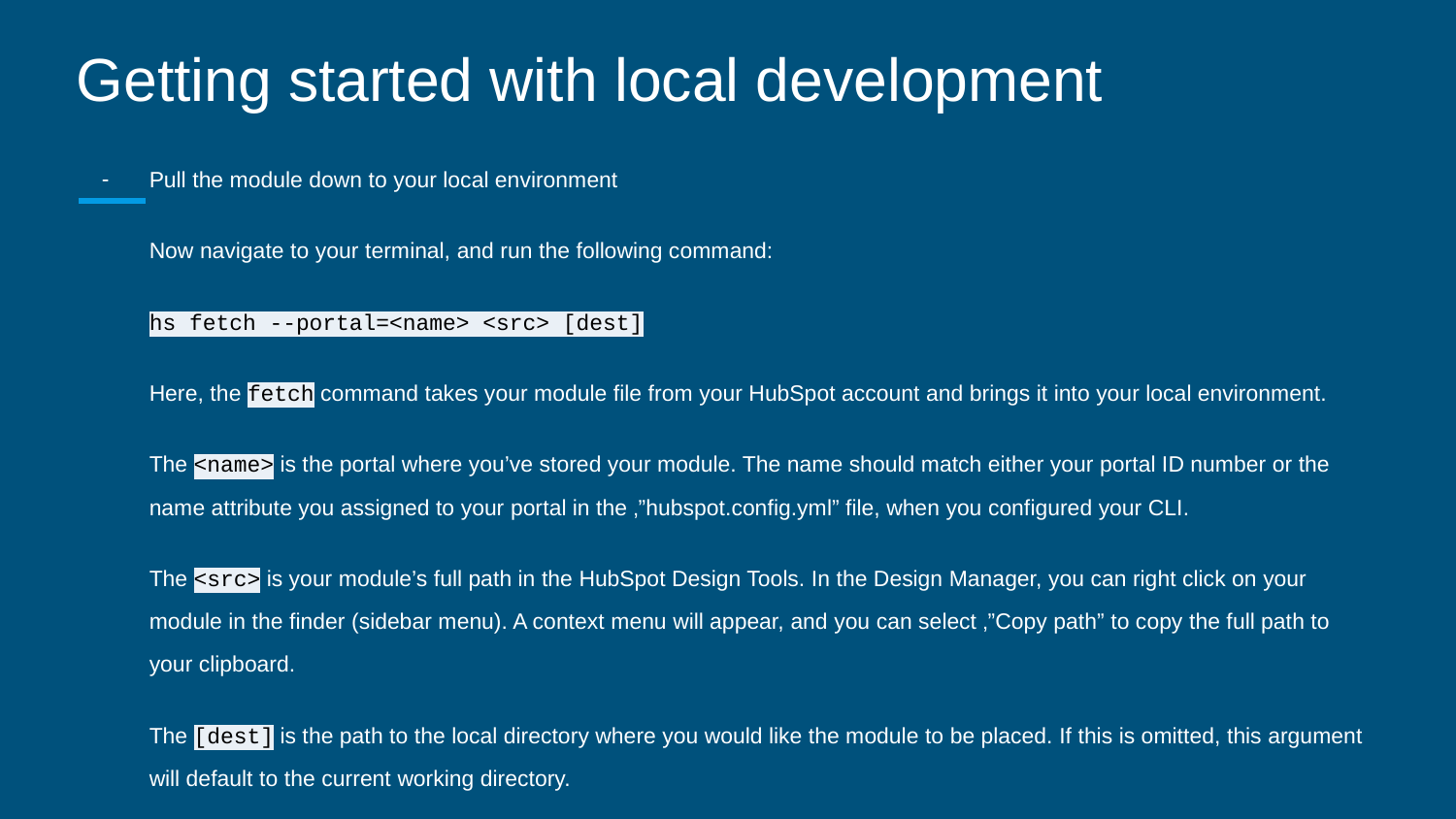

# Getting started with local development
Pull the module down to your local environment
Now navigate to your terminal, and run the following command:
hs fetch --portal=<name> <src> [dest]
Here, the fetch command takes your module file from your HubSpot account and brings it into your local environment.
The <name> is the portal where you’ve stored your module. The name should match either your portal ID number or the name attribute you assigned to your portal in the ‚”hubspot.config.yml” file, when you configured your CLI.
The <src> is your module’s full path in the HubSpot Design Tools. In the Design Manager, you can right click on your module in the finder (sidebar menu). A context menu will appear, and you can select ‚”Copy path” to copy the full path to your clipboard.
The [dest] is the path to the local directory where you would like the module to be placed. If this is omitted, this argument will default to the current working directory.